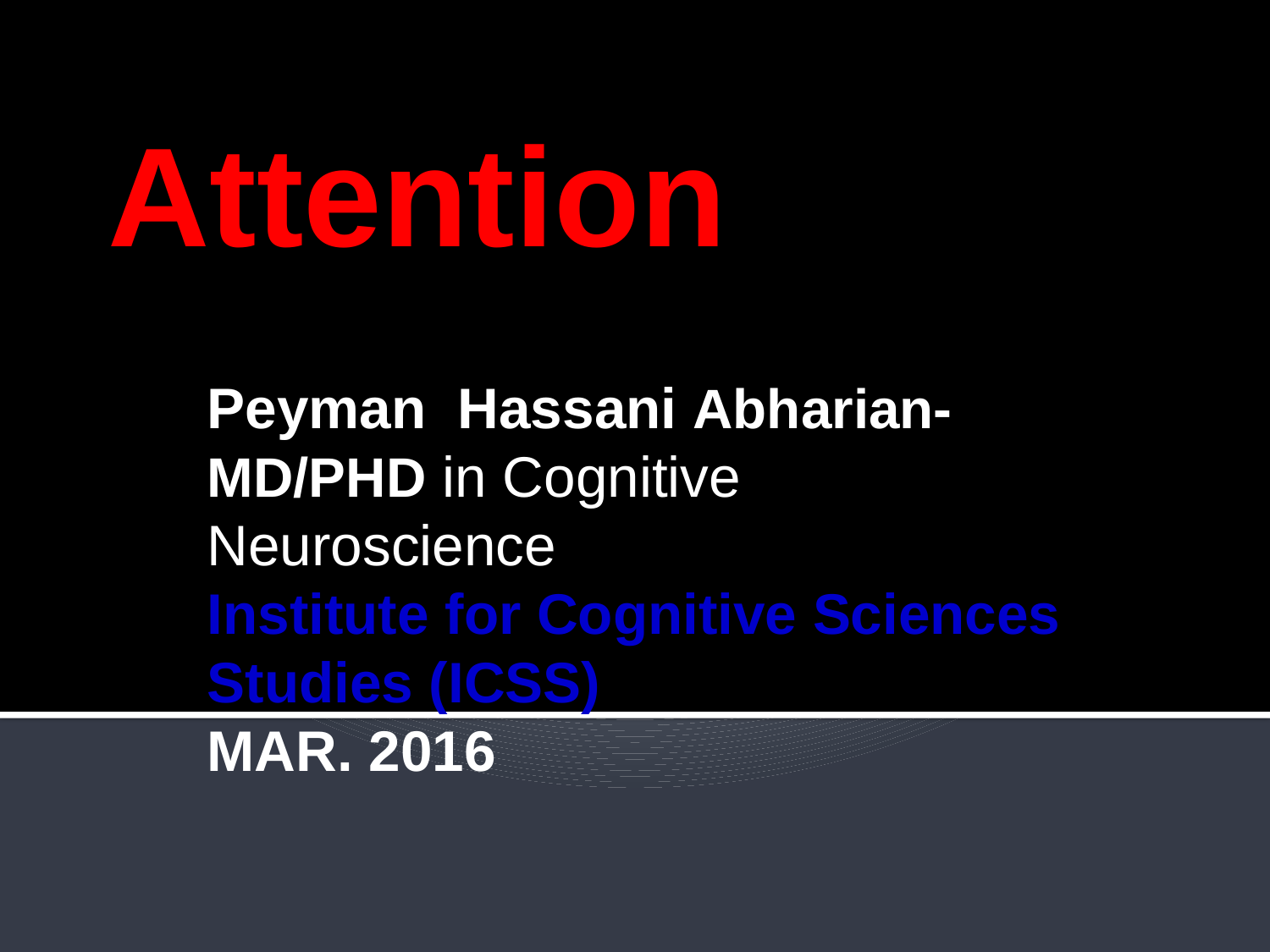

# Attention
Peyman  Hassani Abharian-MD/PHD in Cognitive Neuroscience
Institute for Cognitive Sciences Studies (ICSS)
MAR. 2016